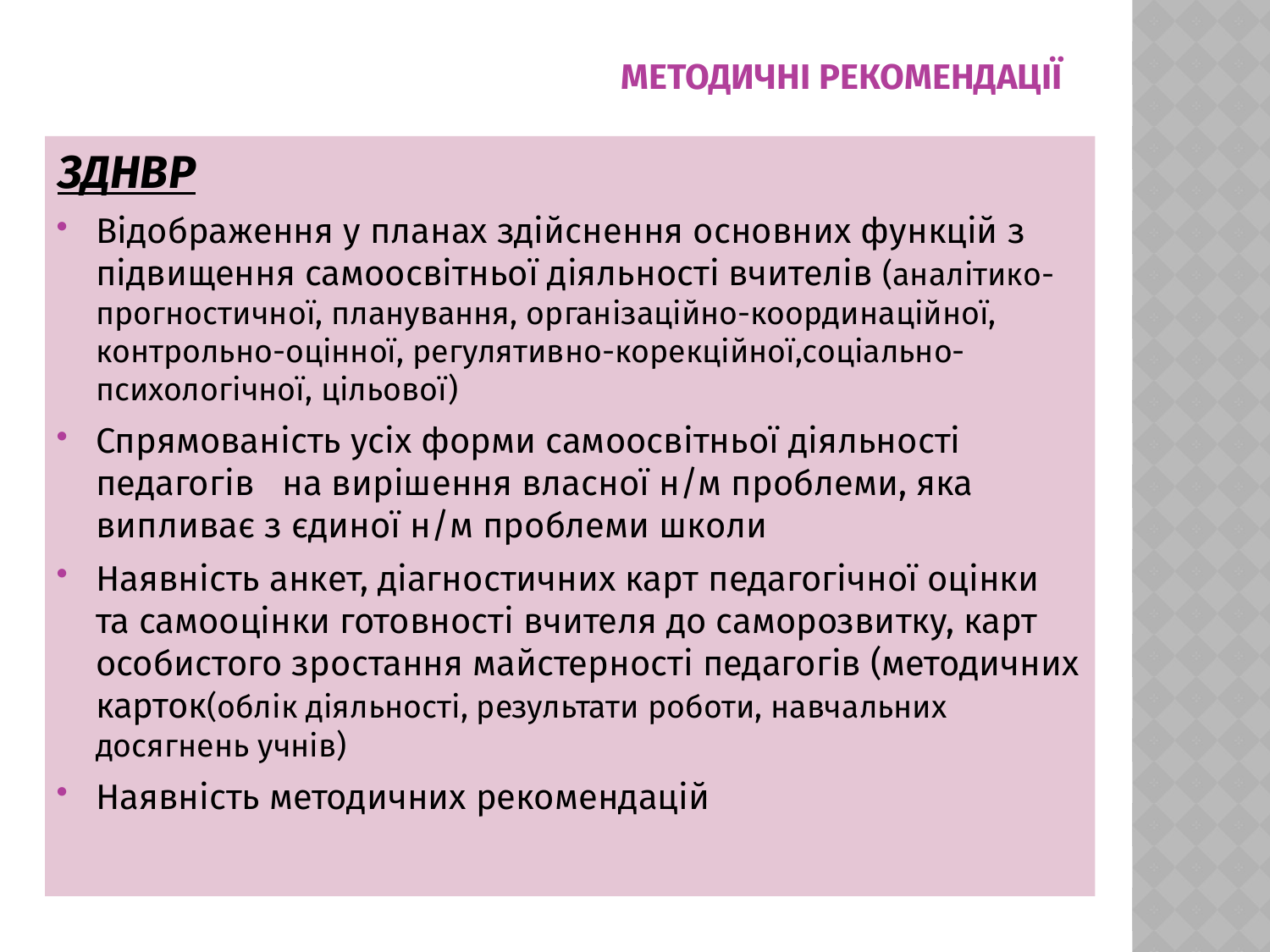

# Методичні рекомендації
ЗДНВР
Відображення у планах здійснення основних функцій з підвищення самоосвітньої діяльності вчителів (аналітико-прогностичної, планування, організаційно-координаційної, контрольно-оцінної, регулятивно-корекційної,соціально-психологічної, цільової)
Спрямованість усіх форми самоосвітньої діяльності педагогів   на вирішення власної н/м проблеми, яка випливає з єдиної н/м проблеми школи
Наявність анкет, діагностичних карт педагогічної оцінки та самооцінки готовності вчителя до саморозвитку, карт особистого зростання майстерності педагогів (методичних карток(облік діяльності, результати роботи, навчальних досягнень учнів)
Наявність методичних рекомендацій